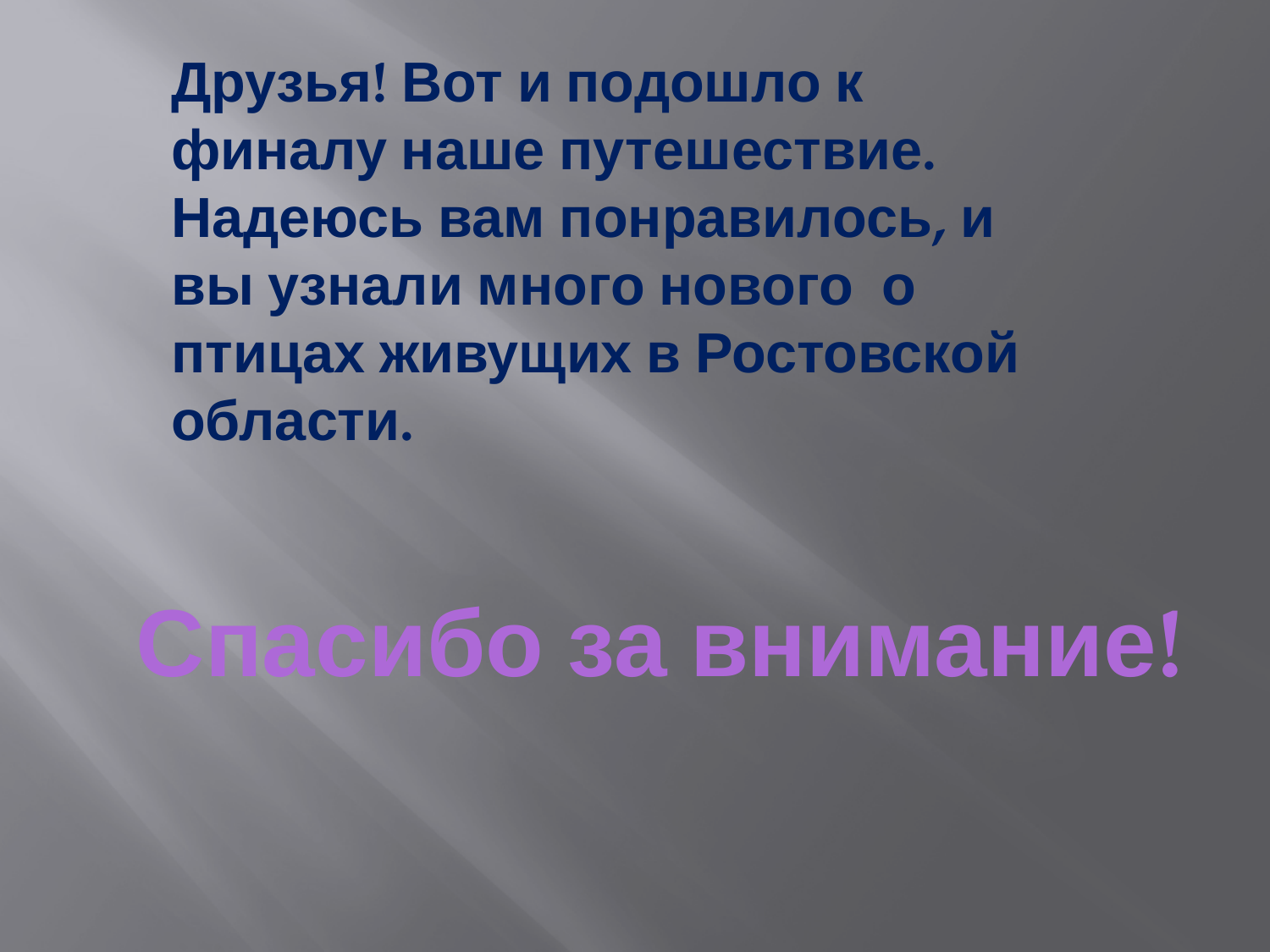

Друзья! Вот и подошло к финалу наше путешествие. Надеюсь вам понравилось, и вы узнали много нового  о птицах живущих в Ростовской области.
Спасибо за внимание!